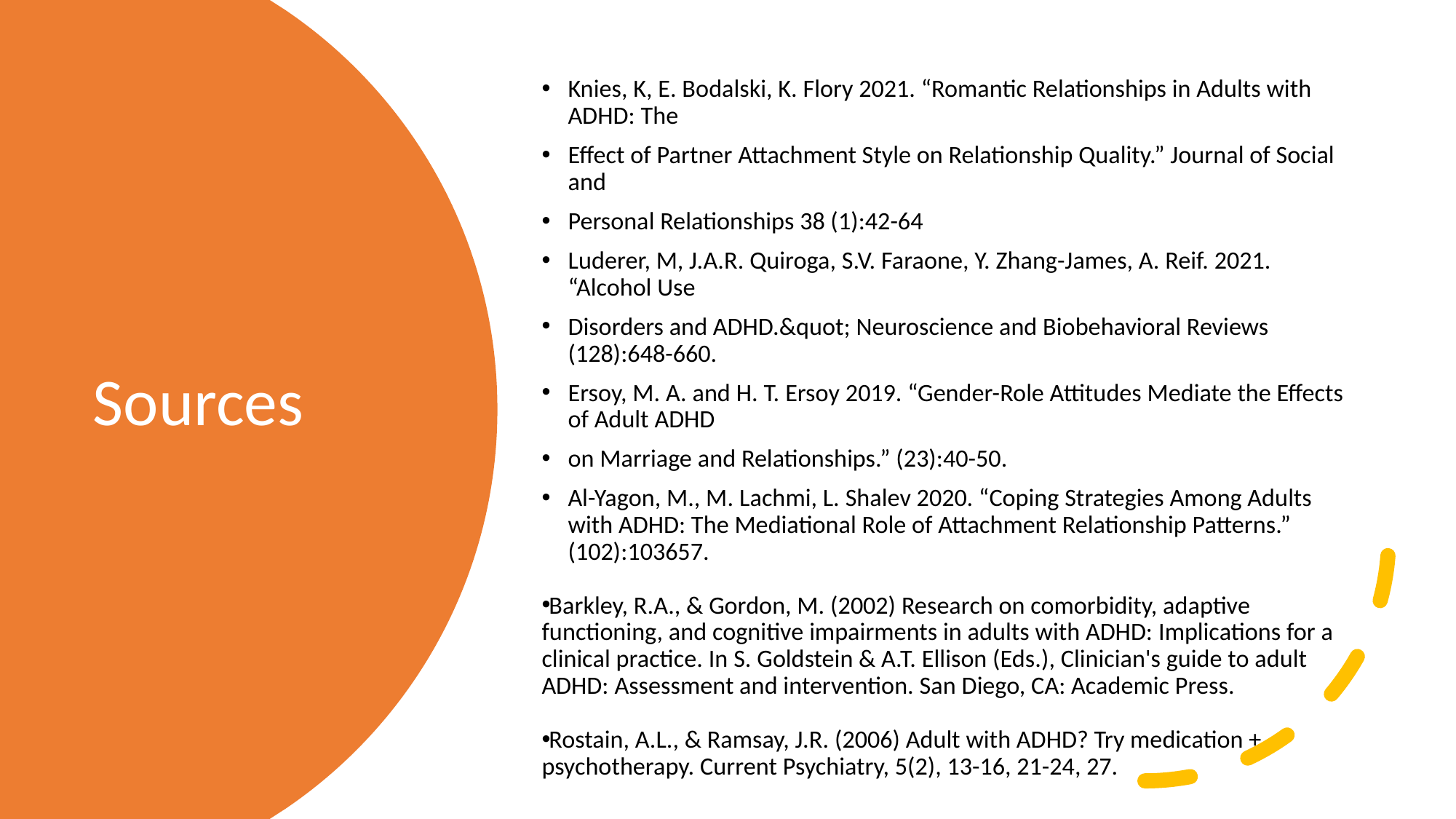

Knies, K, E. Bodalski, K. Flory 2021. “Romantic Relationships in Adults with ADHD: The
Effect of Partner Attachment Style on Relationship Quality.” Journal of Social and
Personal Relationships 38 (1):42-64
Luderer, M, J.A.R. Quiroga, S.V. Faraone, Y. Zhang-James, A. Reif. 2021. “Alcohol Use
Disorders and ADHD.&quot; Neuroscience and Biobehavioral Reviews (128):648-660.
Ersoy, M. A. and H. T. Ersoy 2019. “Gender-Role Attitudes Mediate the Effects of Adult ADHD
on Marriage and Relationships.” (23):40-50.
Al-Yagon, M., M. Lachmi, L. Shalev 2020. “Coping Strategies Among Adults with ADHD: The Mediational Role of Attachment Relationship Patterns.” (102):103657.

Barkley, R.A., & Gordon, M. (2002) Research on comorbidity, adaptive       functioning, and cognitive impairments in adults with ADHD: Implications for a clinical practice. In S. Goldstein & A.T. Ellison (Eds.), Clinician's guide to adult ADHD: Assessment and intervention. San Diego, CA: Academic Press.

Rostain, A.L., & Ramsay, J.R. (2006) Adult with ADHD? Try medication + psychotherapy. Current Psychiatry, 5(2), 13-16, 21-24, 27.

# Sources